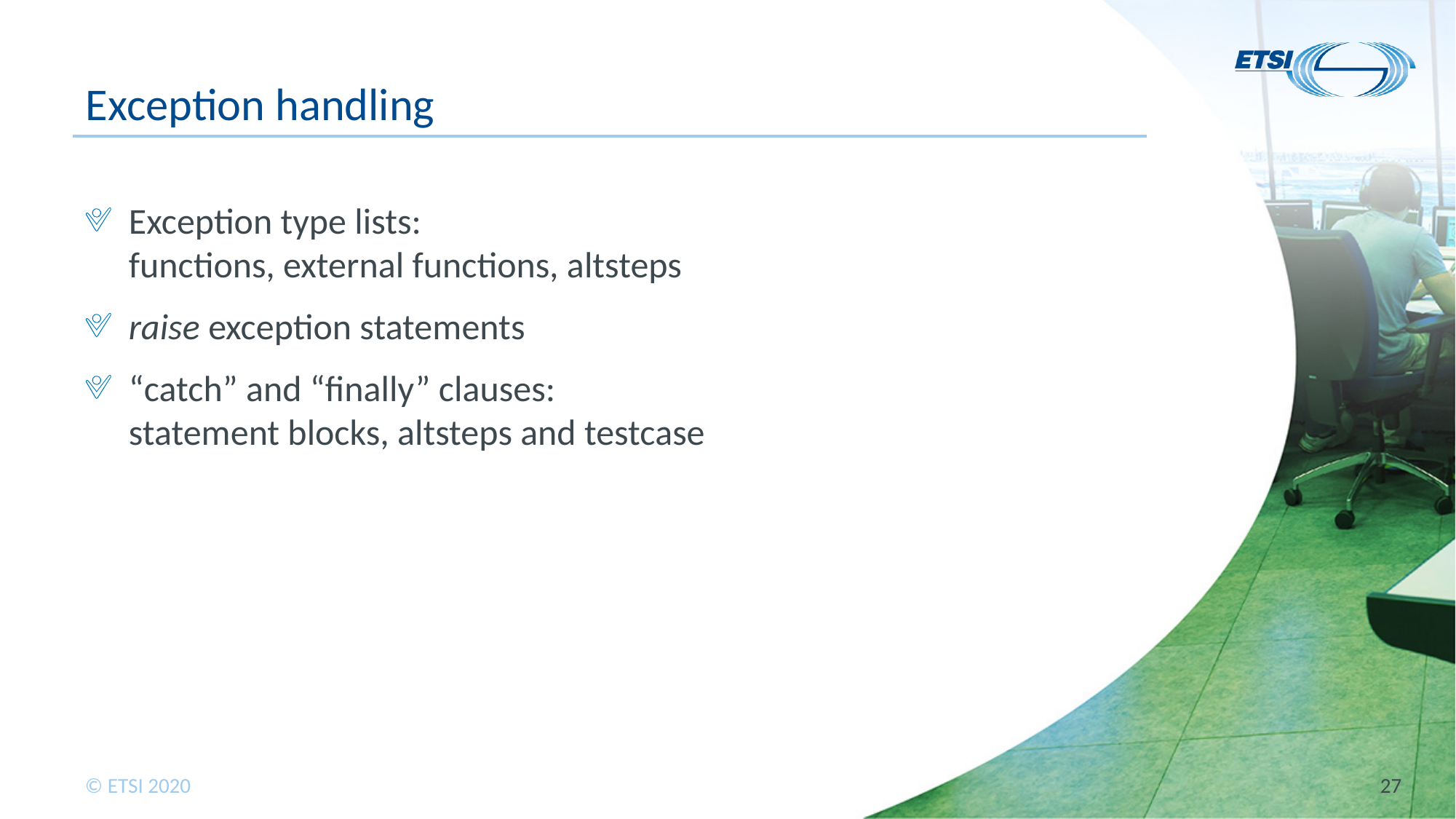

# Exception handling
Exception type lists:
functions, external functions, altsteps
raise exception statements
“catch” and “finally” clauses:
statement blocks, altsteps and testcase